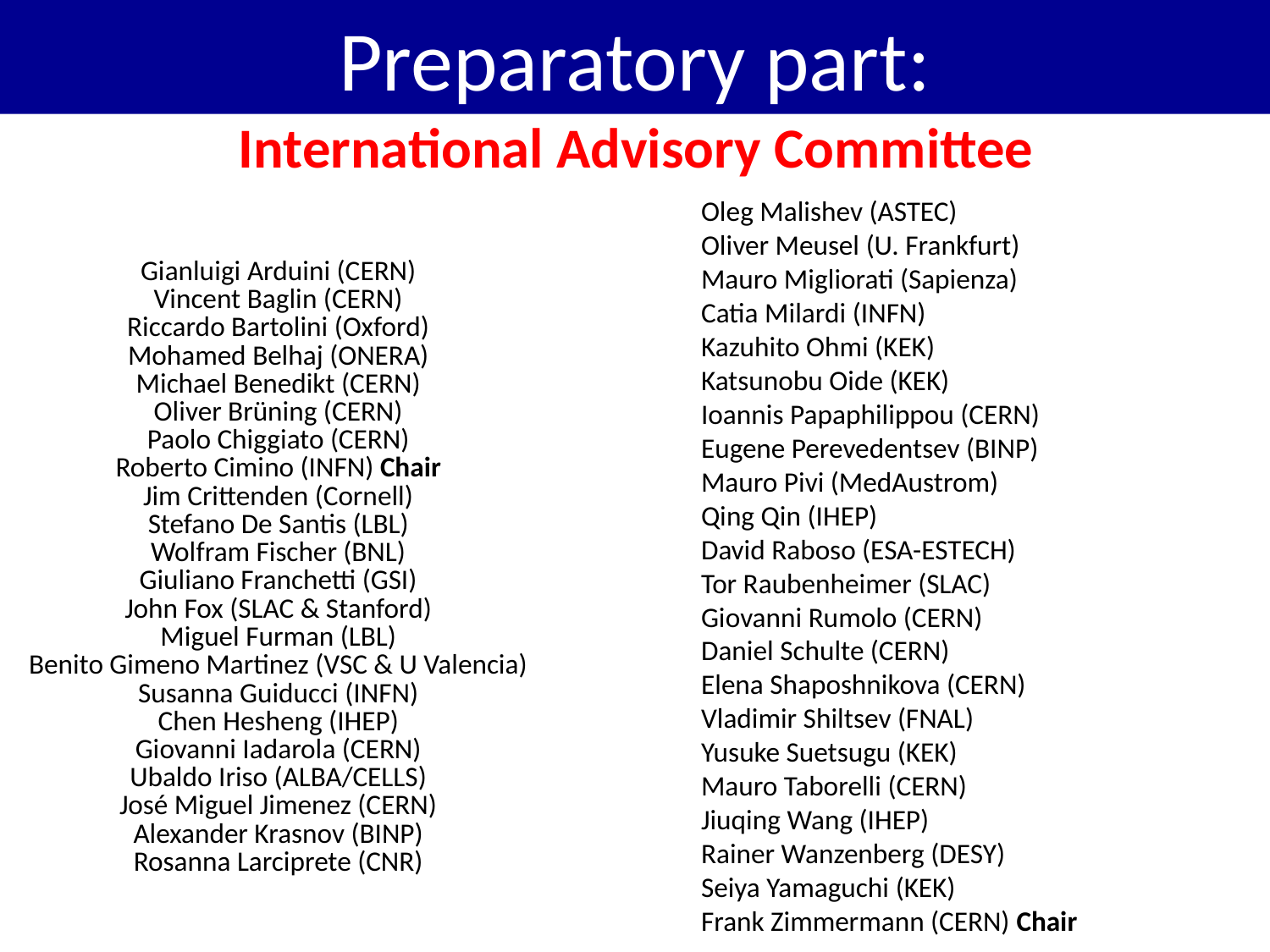

Preparatory part:
International Advisory Committee
| Gianluigi Arduini (CERN) Vincent Baglin (CERN) Riccardo Bartolini (Oxford) Mohamed Belhaj (ONERA) Michael Benedikt (CERN) Oliver Brüning (CERN) Paolo Chiggiato (CERN) Roberto Cimino (INFN) Chair Jim Crittenden (Cornell) Stefano De Santis (LBL) Wolfram Fischer (BNL) Giuliano Franchetti (GSI) John Fox (SLAC & Stanford) Miguel Furman (LBL) Benito Gimeno Martinez (VSC & U Valencia) Susanna Guiducci (INFN) Chen Hesheng (IHEP) Giovanni Iadarola (CERN) Ubaldo Iriso (ALBA/CELLS) José Miguel Jimenez (CERN) Alexander Krasnov (BINP) Rosanna Larciprete (CNR) |
| --- |
Oleg Malishev (ASTEC)
Oliver Meusel (U. Frankfurt)
Mauro Migliorati (Sapienza)
Catia Milardi (INFN)
Kazuhito Ohmi (KEK)
Katsunobu Oide (KEK)
Ioannis Papaphilippou (CERN)
Eugene Perevedentsev (BINP)
Mauro Pivi (MedAustrom)
Qing Qin (IHEP)
David Raboso (ESA-ESTECH)
Tor Raubenheimer (SLAC)
Giovanni Rumolo (CERN)
Daniel Schulte (CERN)
Elena Shaposhnikova (CERN)
Vladimir Shiltsev (FNAL)
Yusuke Suetsugu (KEK)
Mauro Taborelli (CERN)
Jiuqing Wang (IHEP)
Rainer Wanzenberg (DESY)
Seiya Yamaguchi (KEK)
Frank Zimmermann (CERN) Chair